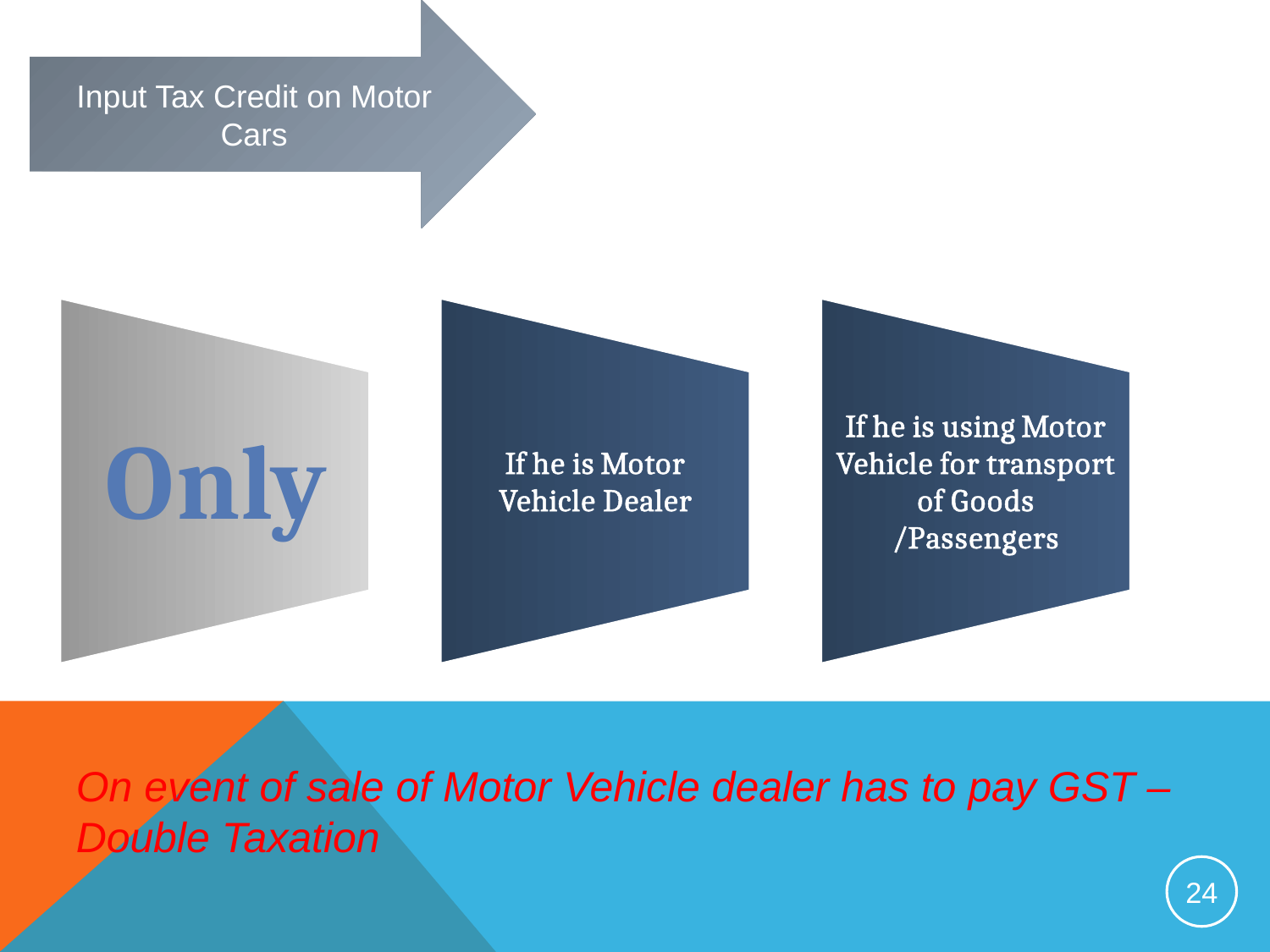

Input Tax Credit on Motor Cars

If he is Motor Vehicle Dealer
If he is using Motor Vehicle for transport of Goods /Passengers
Only
On event of sale of Motor Vehicle dealer has to pay GST – Double Taxation
24